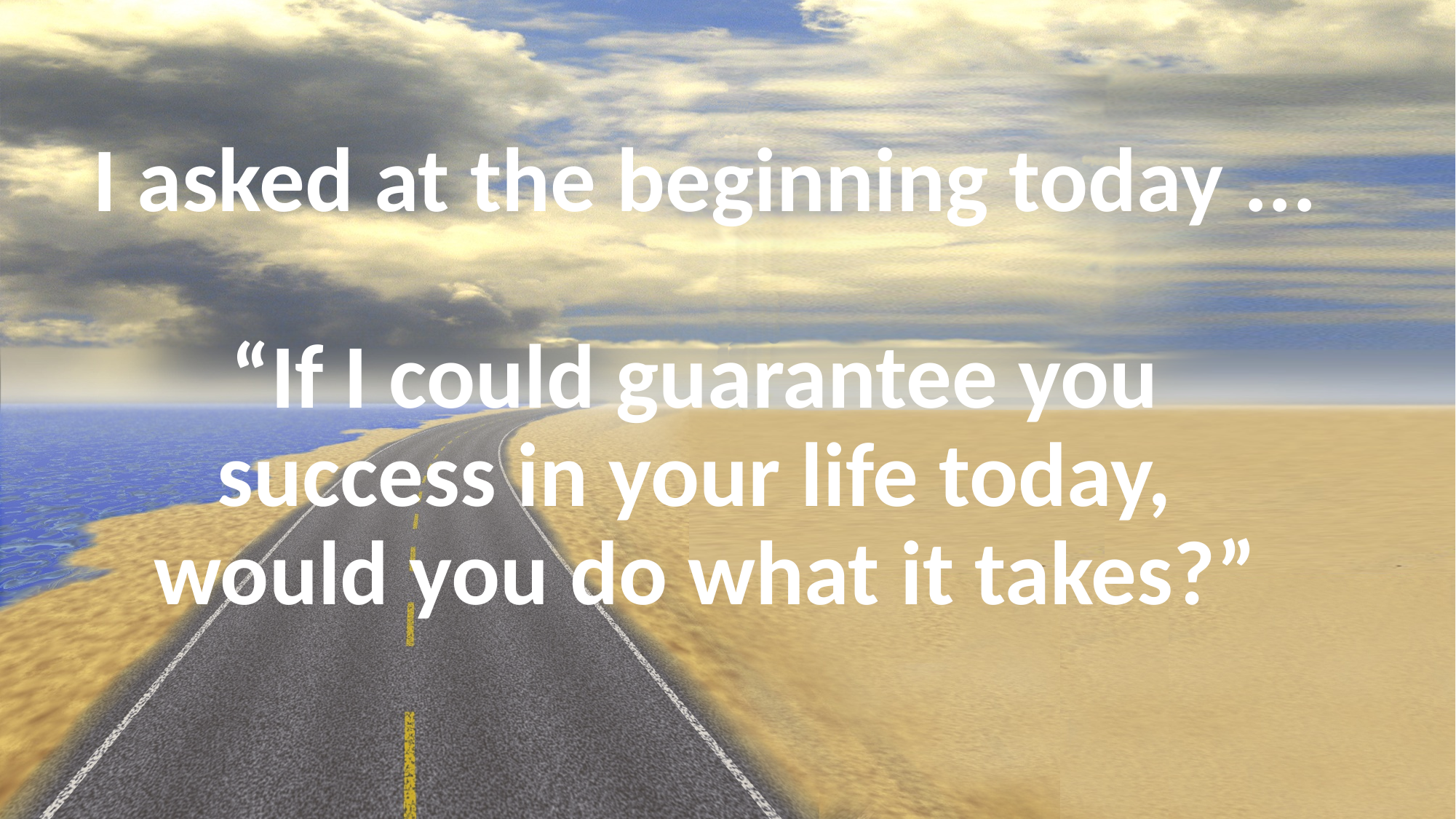

# I asked at the beginning today ... “If I could guarantee you success in your life today, would you do what it takes?”